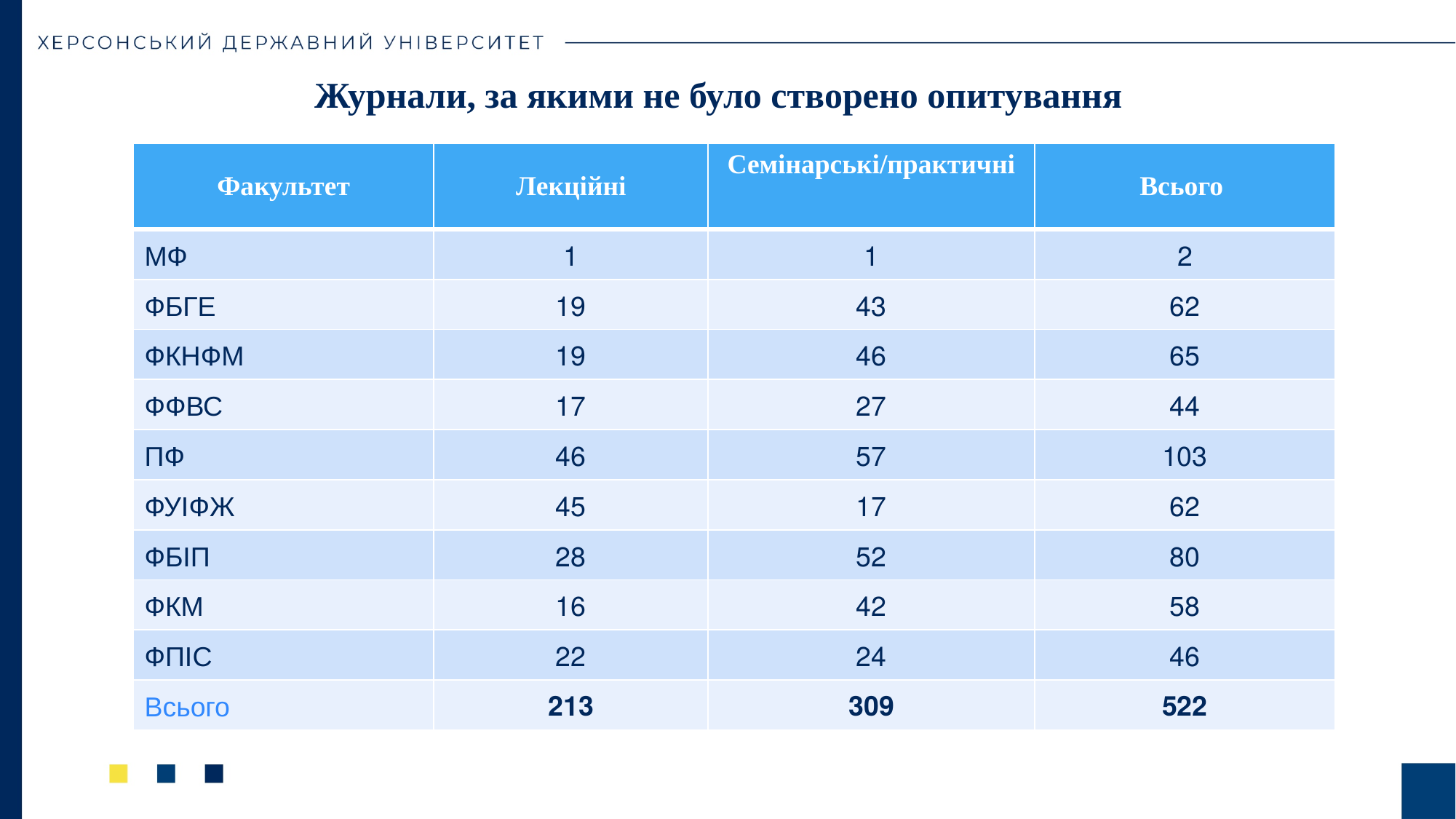

# Журнали, за якими не було створено опитування
| Факультет | Лекційні | Семінарські/практичні | Всього |
| --- | --- | --- | --- |
| МФ | 1 | 1 | 2 |
| ФБГЕ | 19 | 43 | 62 |
| ФКНФМ | 19 | 46 | 65 |
| ФФВС | 17 | 27 | 44 |
| ПФ | 46 | 57 | 103 |
| ФУІФЖ | 45 | 17 | 62 |
| ФБІП | 28 | 52 | 80 |
| ФКМ | 16 | 42 | 58 |
| ФПІС | 22 | 24 | 46 |
| Всього | 213 | 309 | 522 |